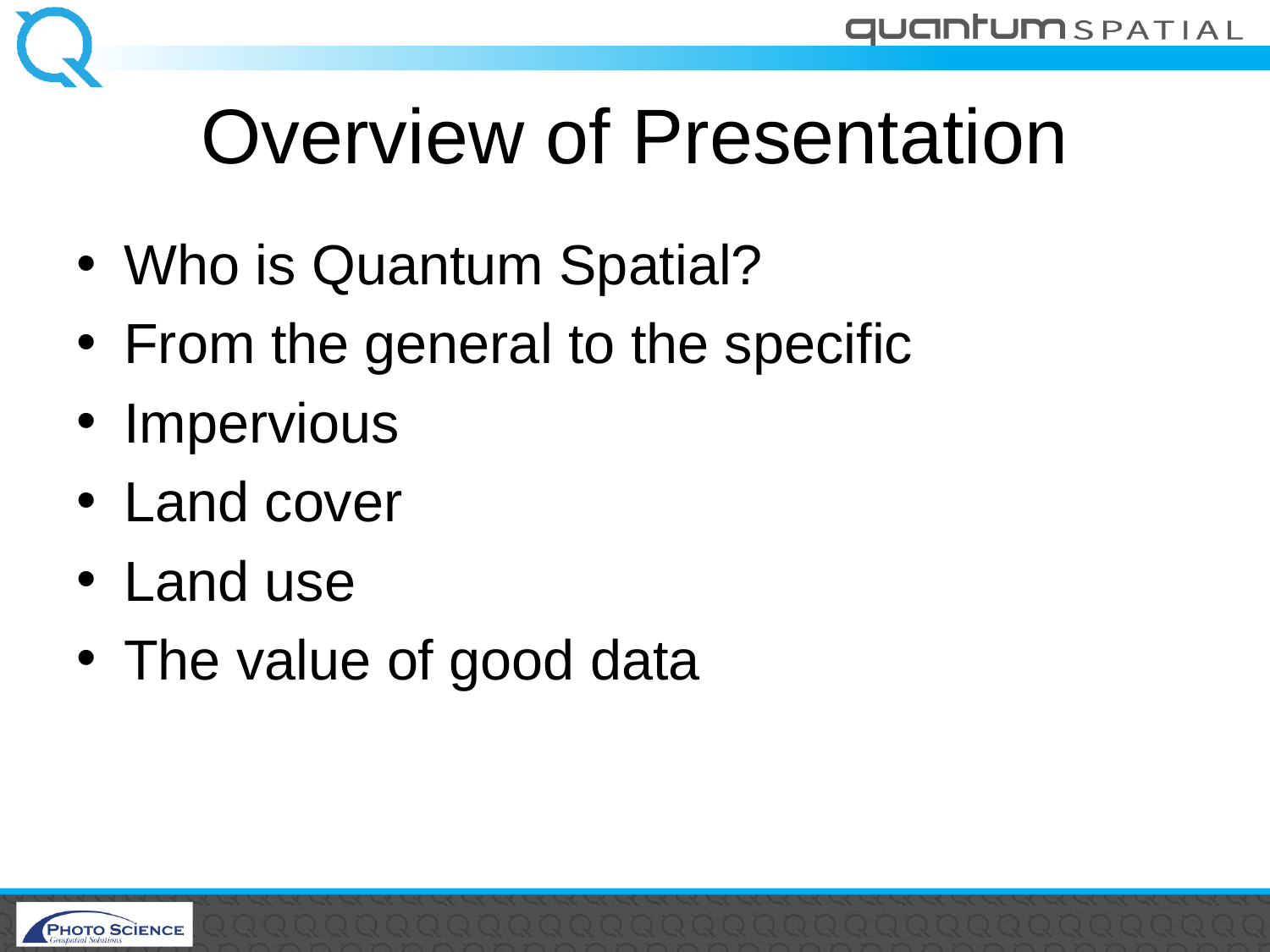

# Overview of Presentation
Who is Quantum Spatial?
From the general to the specific
Impervious
Land cover
Land use
The value of good data